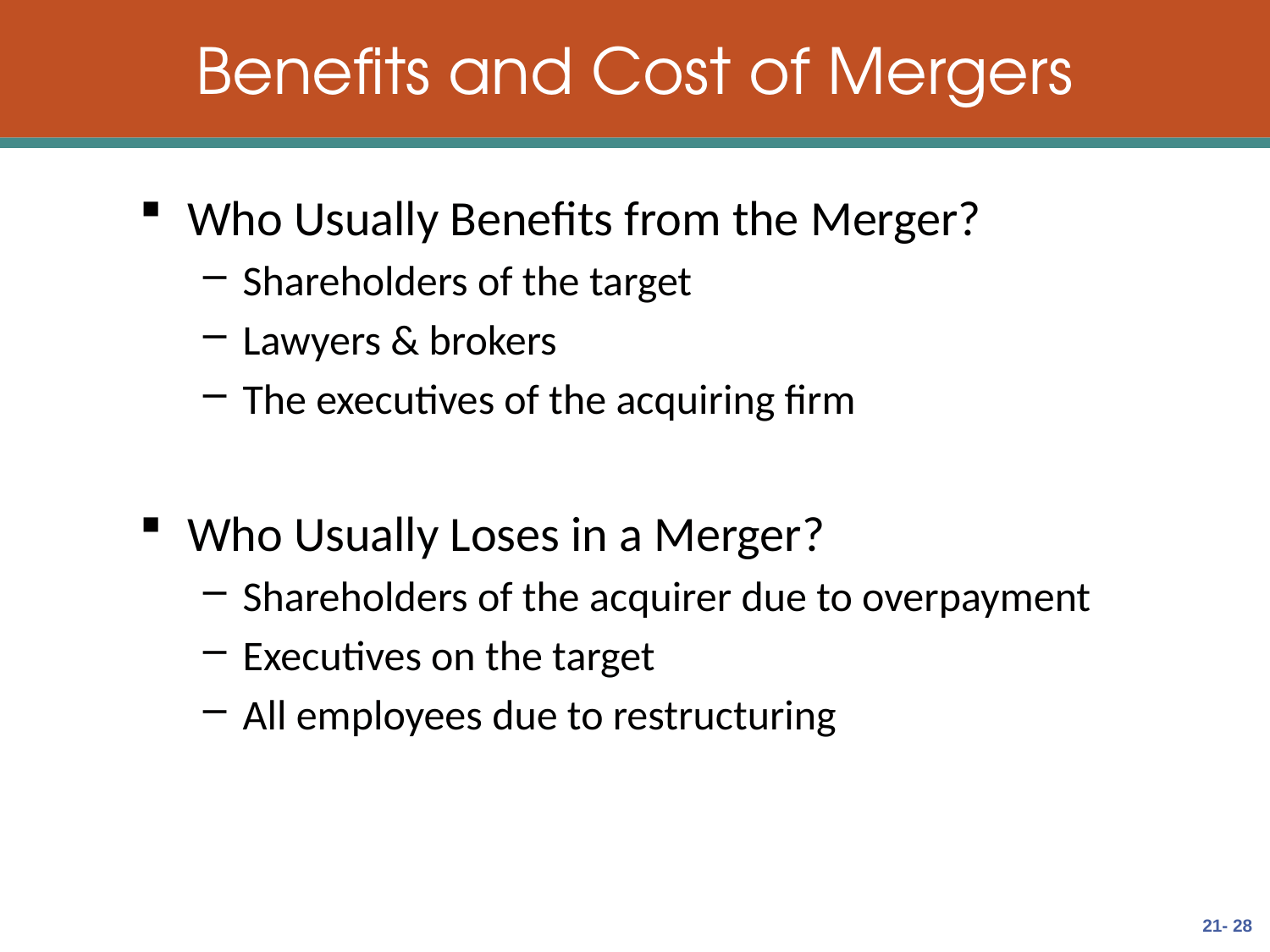

# Benefits and Cost of Mergers
Who Usually Benefits from the Merger?
Shareholders of the target
Lawyers & brokers
The executives of the acquiring firm

Who Usually Loses in a Merger?
Shareholders of the acquirer due to overpayment
Executives on the target
All employees due to restructuring